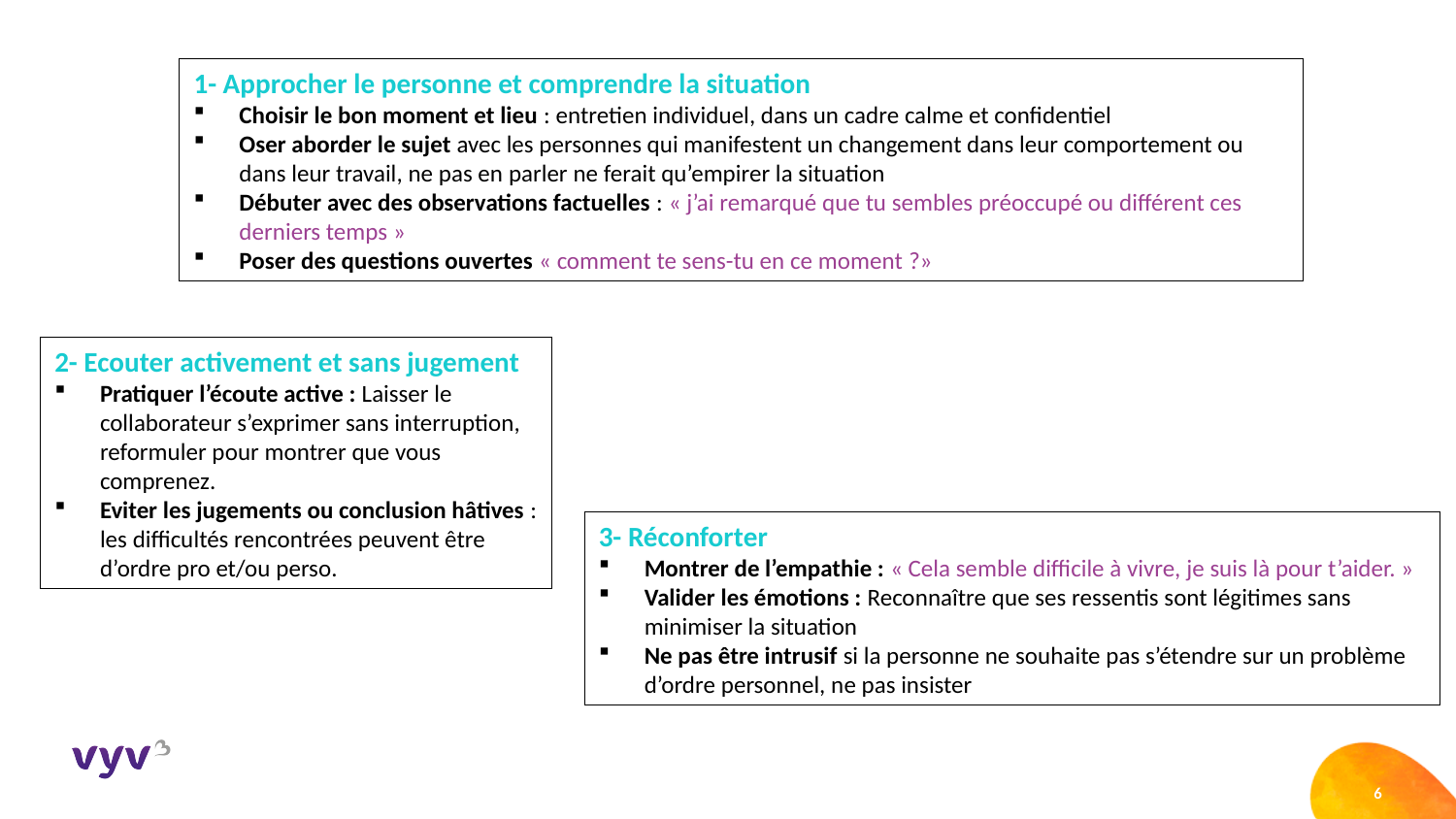

1- Approcher le personne et comprendre la situation
Choisir le bon moment et lieu : entretien individuel, dans un cadre calme et confidentiel
Oser aborder le sujet avec les personnes qui manifestent un changement dans leur comportement ou dans leur travail, ne pas en parler ne ferait qu’empirer la situation
Débuter avec des observations factuelles : « j’ai remarqué que tu sembles préoccupé ou différent ces derniers temps »
Poser des questions ouvertes « comment te sens-tu en ce moment ?»
2- Ecouter activement et sans jugement
Pratiquer l’écoute active : Laisser le collaborateur s’exprimer sans interruption, reformuler pour montrer que vous comprenez.
Eviter les jugements ou conclusion hâtives : les difficultés rencontrées peuvent être d’ordre pro et/ou perso.
3- Réconforter
Montrer de l’empathie : « Cela semble difficile à vivre, je suis là pour t’aider. »
Valider les émotions : Reconnaître que ses ressentis sont légitimes sans minimiser la situation
Ne pas être intrusif si la personne ne souhaite pas s’étendre sur un problème d’ordre personnel, ne pas insister
6